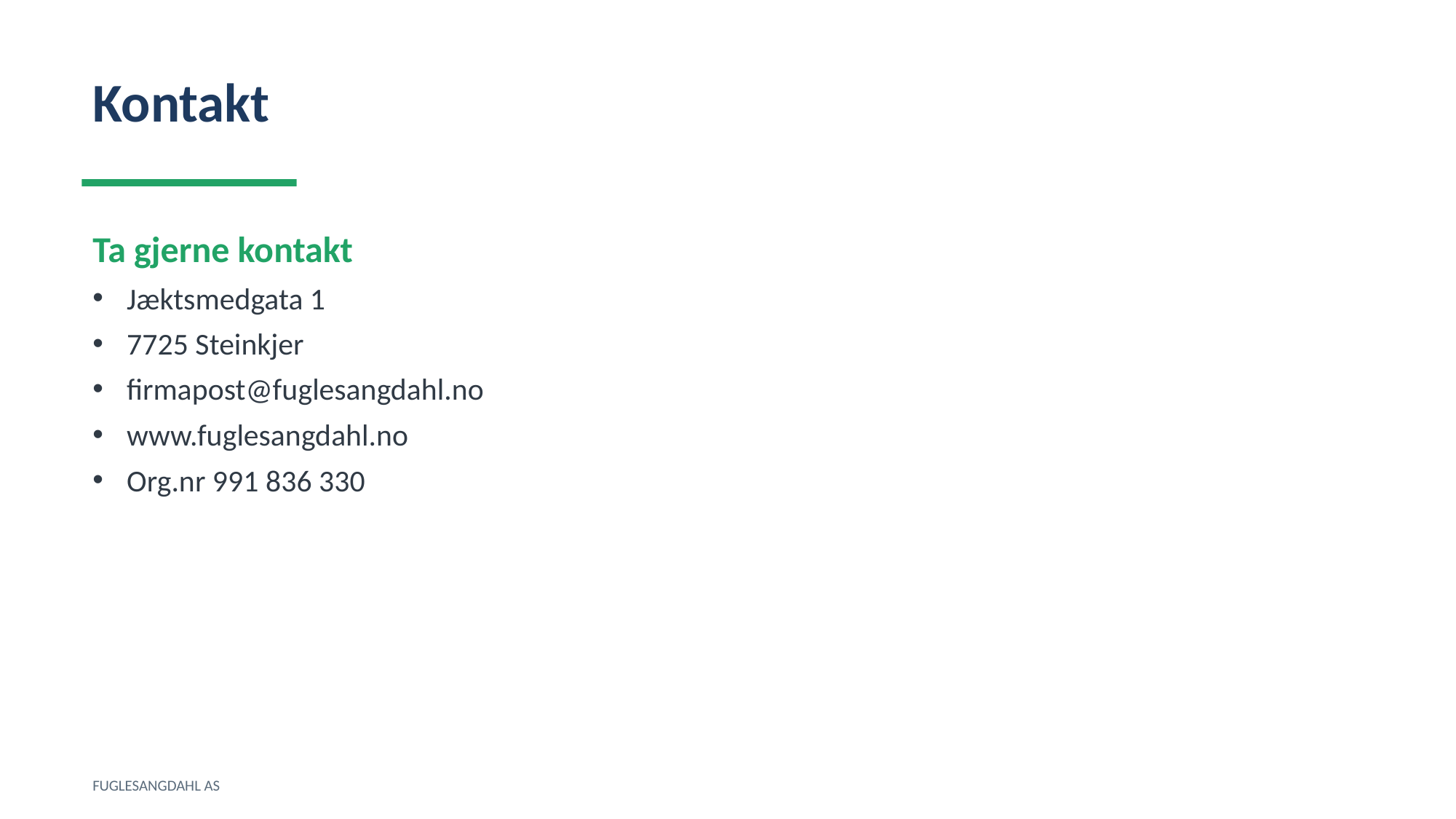

Kontakt

Ta gjerne kontakt
Jæktsmedgata 1
7725 Steinkjer
firmapost@fuglesangdahl.no
www.fuglesangdahl.no
Org.nr 991 836 330
FUGLESANGDAHL AS